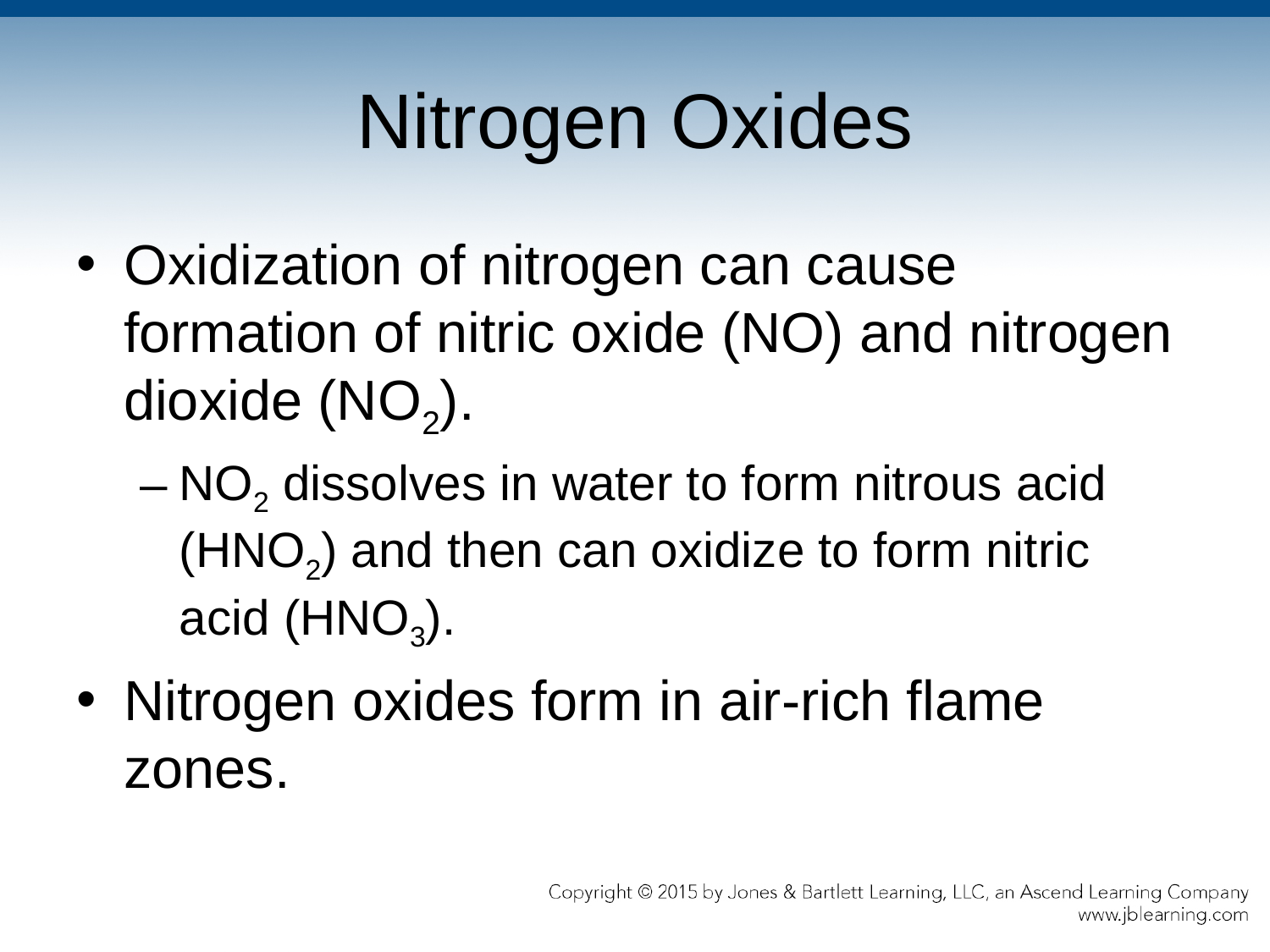

# Nitrogen Oxides
Oxidization of nitrogen can cause formation of nitric oxide (NO) and nitrogen dioxide (NO2).
NO2 dissolves in water to form nitrous acid (HNO2) and then can oxidize to form nitric acid (HNO3).
Nitrogen oxides form in air-rich flame zones.